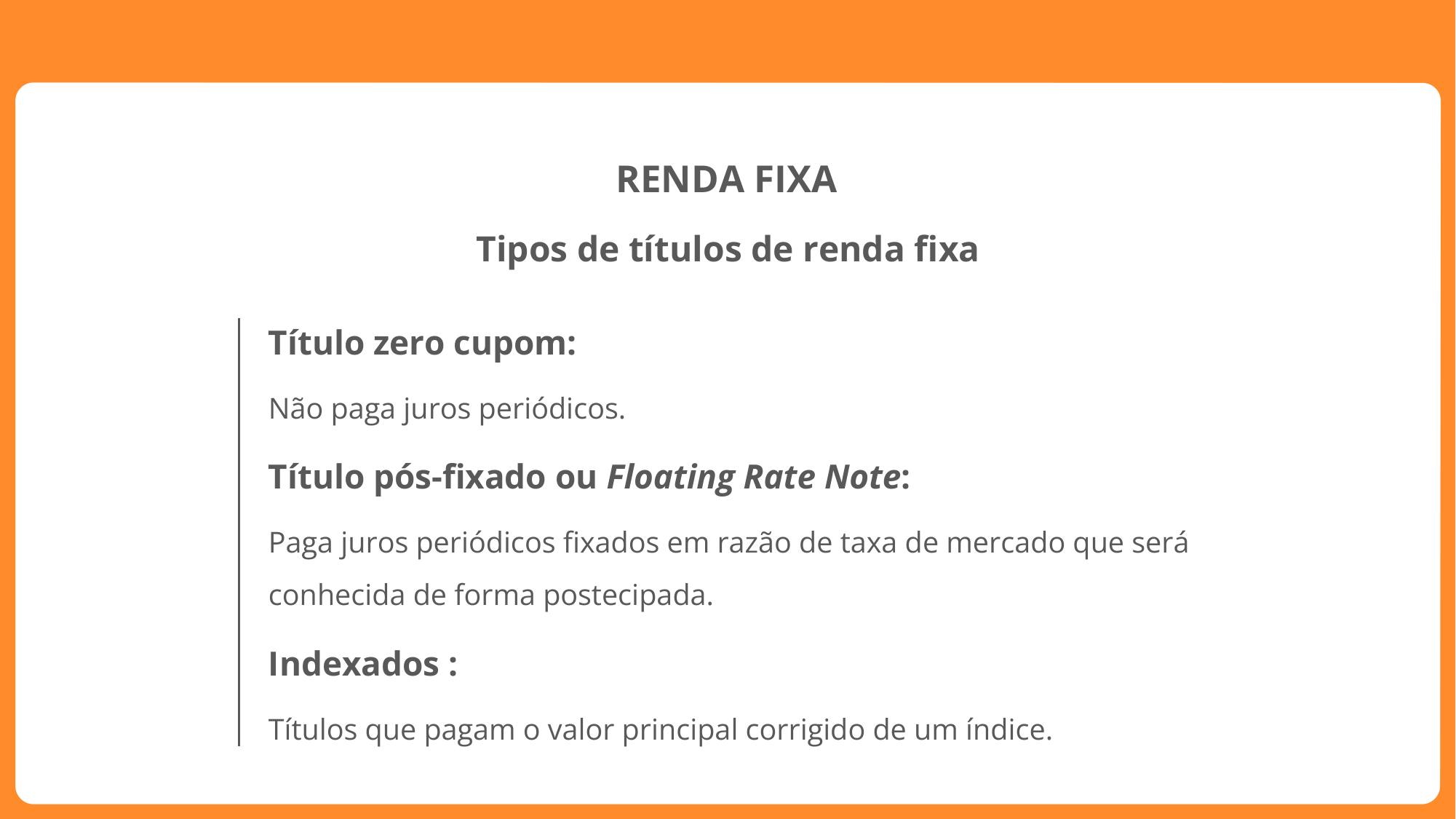

RENDA FIXA
Tipos de títulos de renda fixa
Título zero cupom:
Não paga juros periódicos.
Título pós-fixado ou Floating Rate Note:
Paga juros periódicos fixados em razão de taxa de mercado que será conhecida de forma postecipada.
Indexados :
Títulos que pagam o valor principal corrigido de um índice.